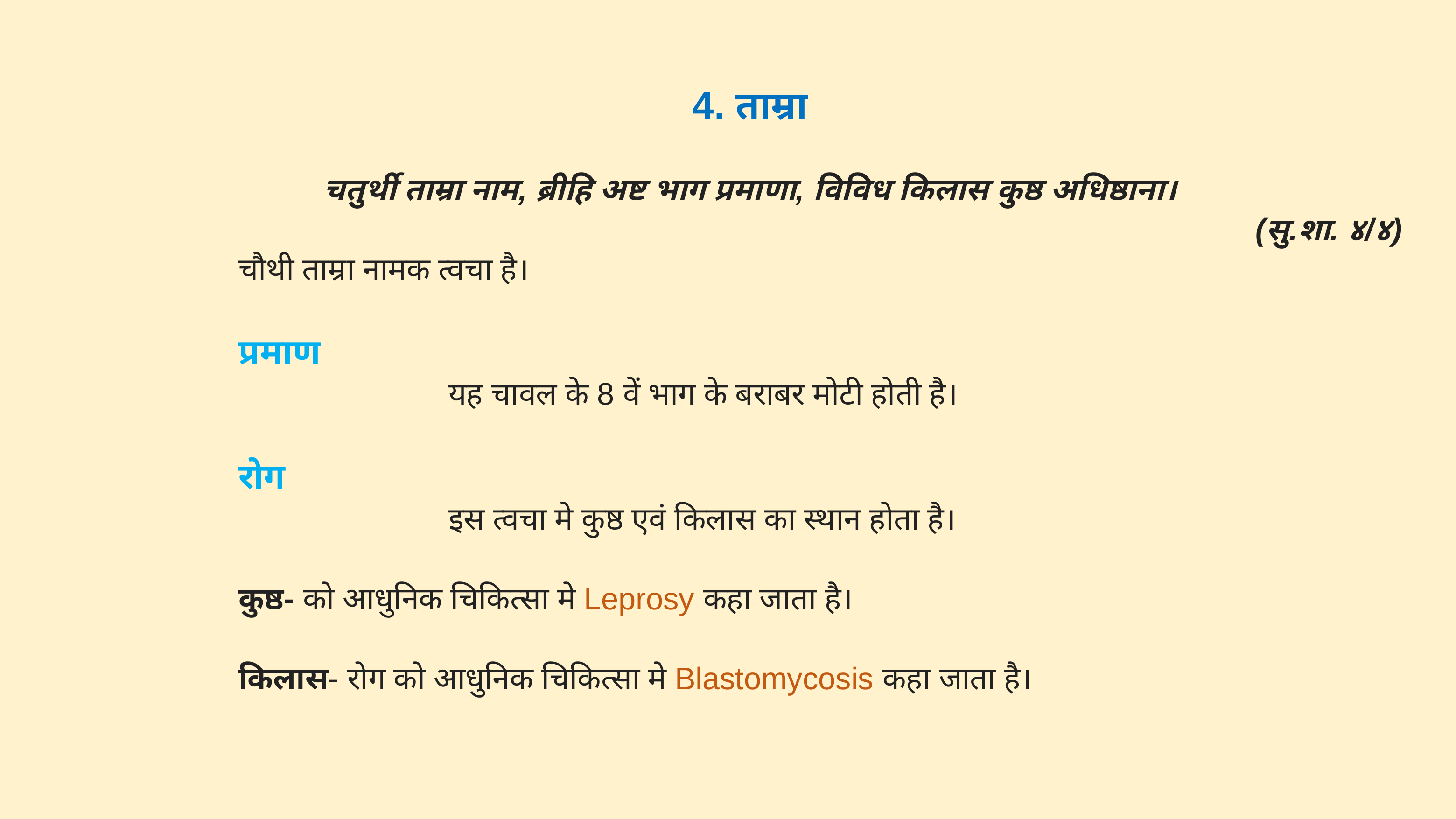

4. ताम्रा

चतुर्थी ताम्रा नाम, ब्रीहि अष्ट भाग प्रमाणा, विविध किलास कुष्ठ अधिष्ठाना।
(सु.शा. ४/४)
		चौथी ताम्रा नामक त्वचा है।

		प्रमाण
					यह चावल के 8 वें भाग के बराबर मोटी होती है।

		रोग
					इस त्वचा मे कुष्ठ एवं किलास का स्थान होता है।

		कुष्ठ- को आधुनिक चिकित्सा मे Leprosy कहा जाता है।

		किलास- रोग को आधुनिक चिकित्सा मे Blastomycosis कहा जाता है।